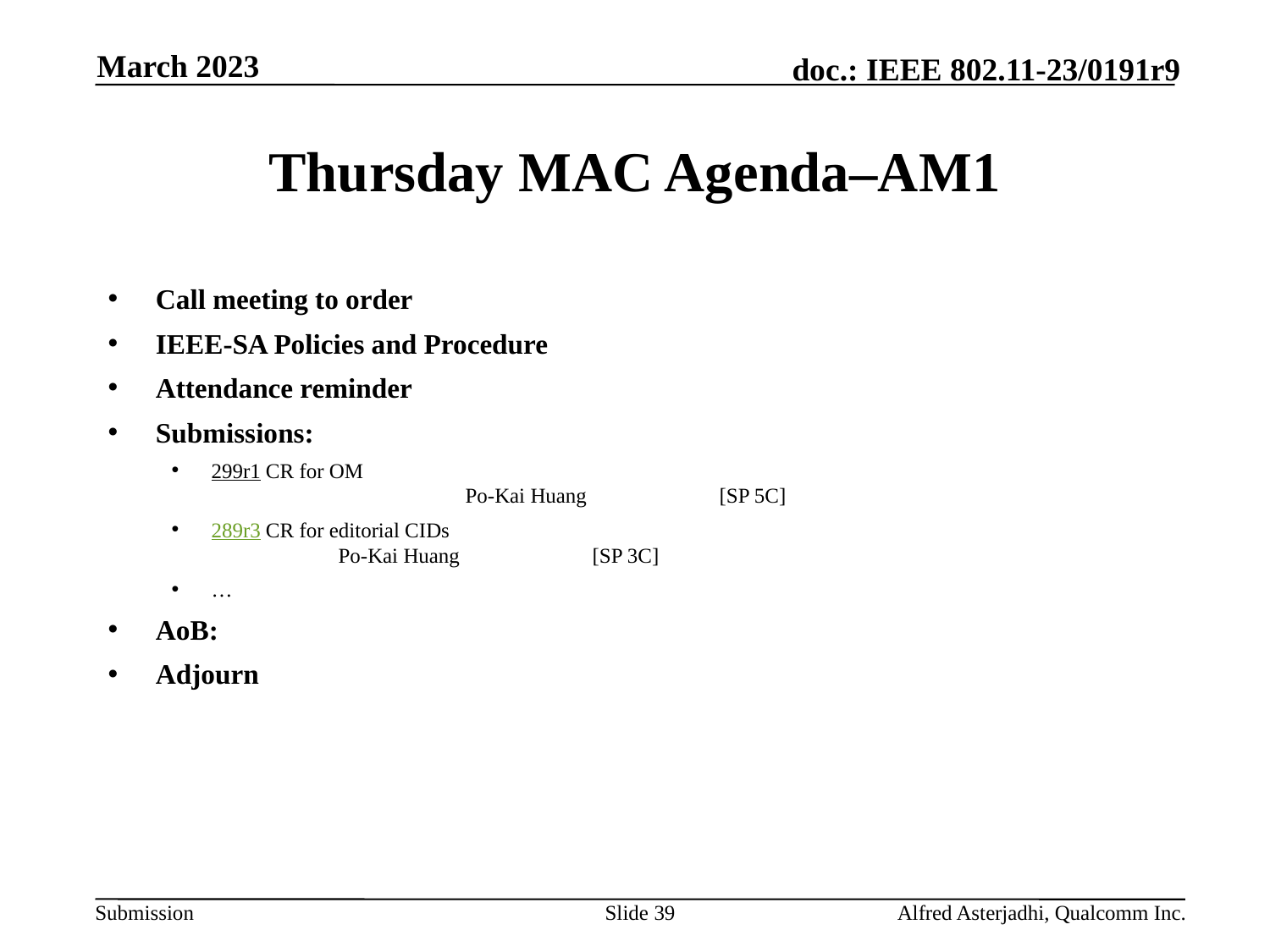

March 2023
# Thursday MAC Agenda–AM1
Call meeting to order
IEEE-SA Policies and Procedure
Attendance reminder
Submissions:
299r1 CR for OM 								Po-Kai Huang		[SP 5C]
289r3 CR for editorial CIDs 							Po-Kai Huang		[SP 3C]
…
AoB:
Adjourn
Slide 39
Alfred Asterjadhi, Qualcomm Inc.